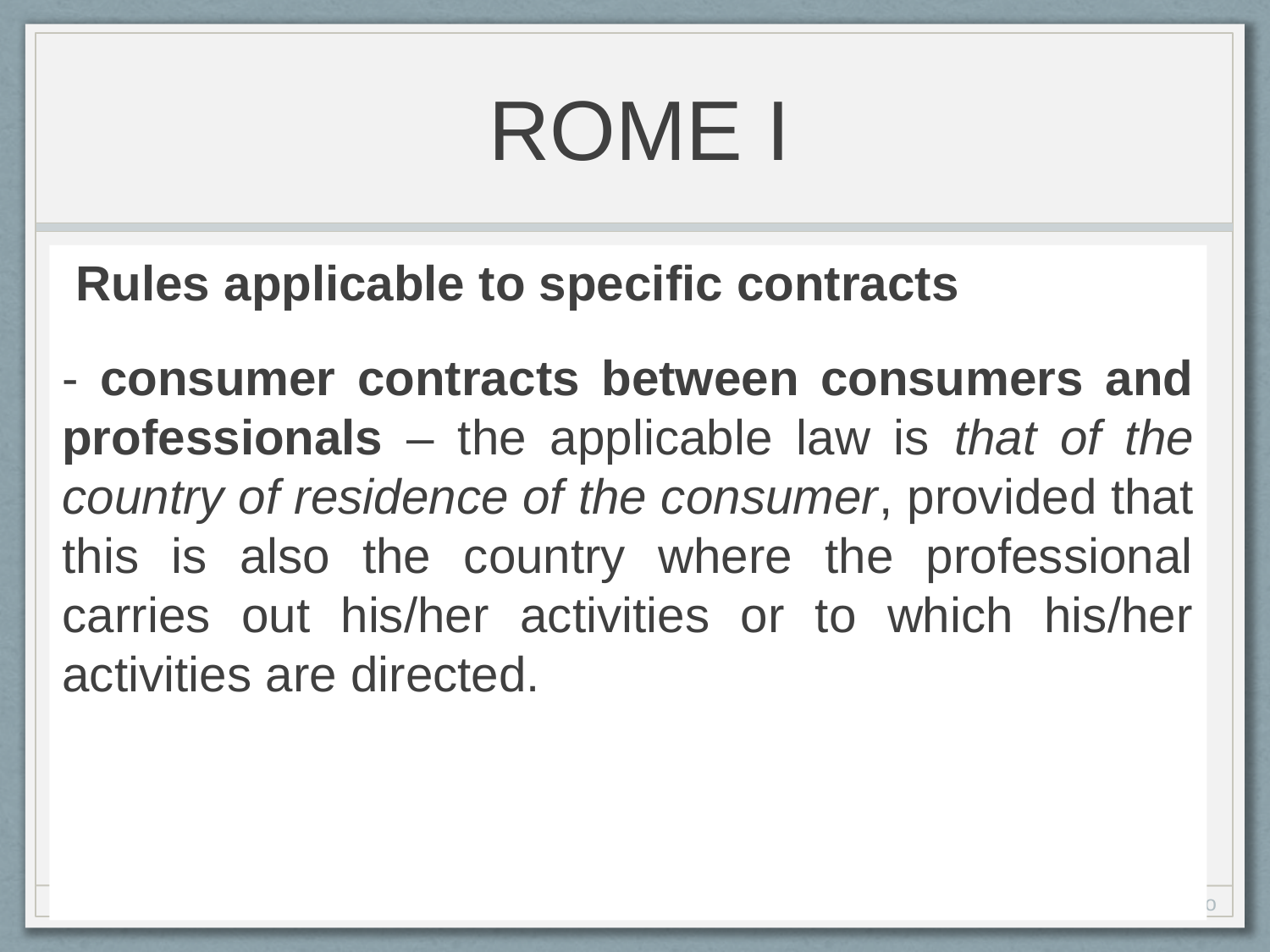

# ROME I
 Rules applicable to specific contracts
- consumer contracts between consumers and professionals – the applicable law is that of the country of residence of the consumer, provided that this is also the country where the professional carries out his/her activities or to which his/her activities are directed.
Prof. Tommaso Febbrajo